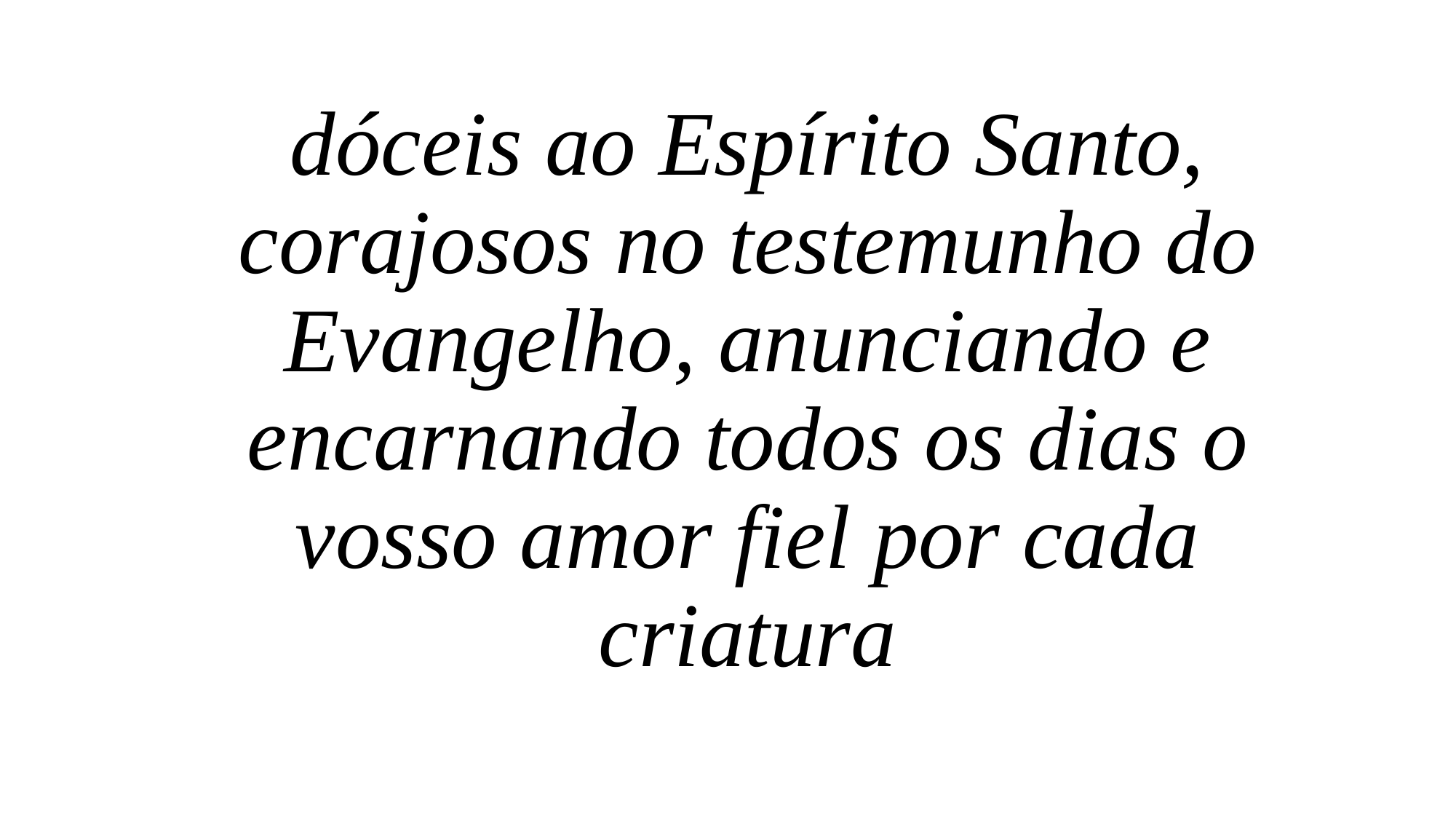

# dóceis ao Espírito Santo, corajosos no testemunho do Evangelho, anunciando e encarnando todos os dias o vosso amor fiel por cada criatura